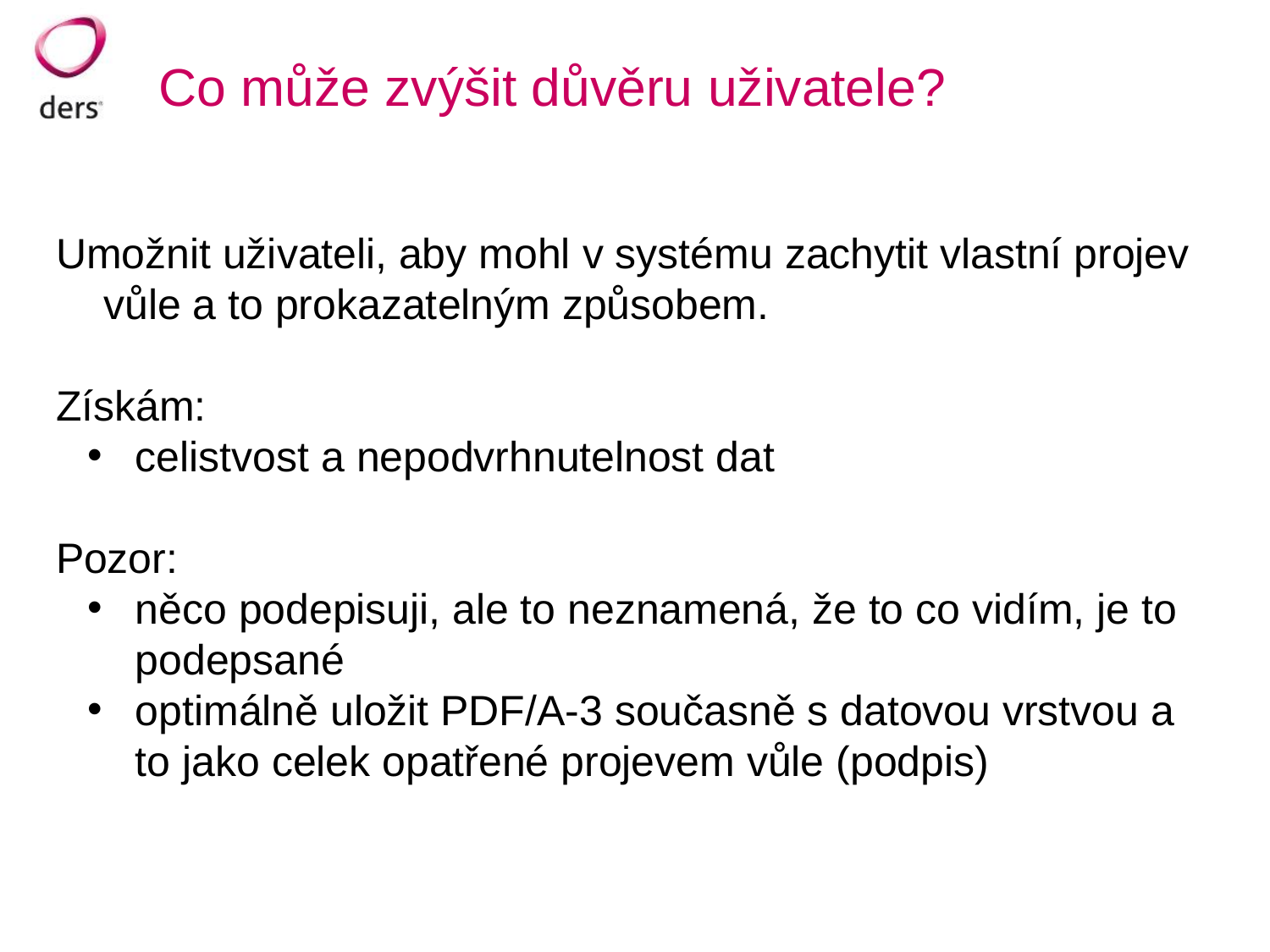

# Co může zvýšit důvěru uživatele?
Umožnit uživateli, aby mohl v systému zachytit vlastní projev vůle a to prokazatelným způsobem.

Získám:
celistvost a nepodvrhnutelnost dat

Pozor:
něco podepisuji, ale to neznamená, že to co vidím, je to podepsané
optimálně uložit PDF/A-3 současně s datovou vrstvou a to jako celek opatřené projevem vůle (podpis)